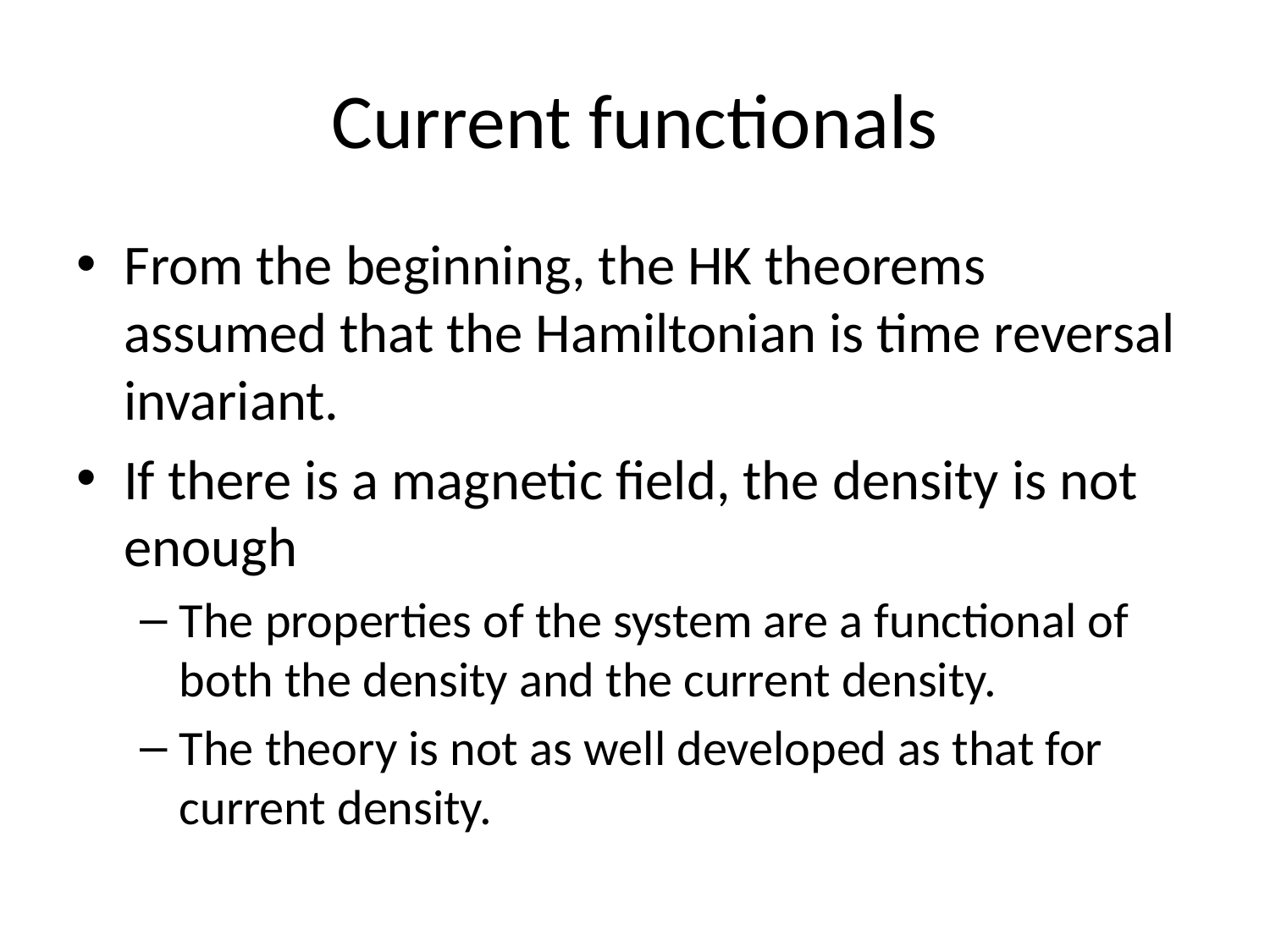

# Current functionals
From the beginning, the HK theorems assumed that the Hamiltonian is time reversal invariant.
If there is a magnetic field, the density is not enough
The properties of the system are a functional of both the density and the current density.
The theory is not as well developed as that for current density.